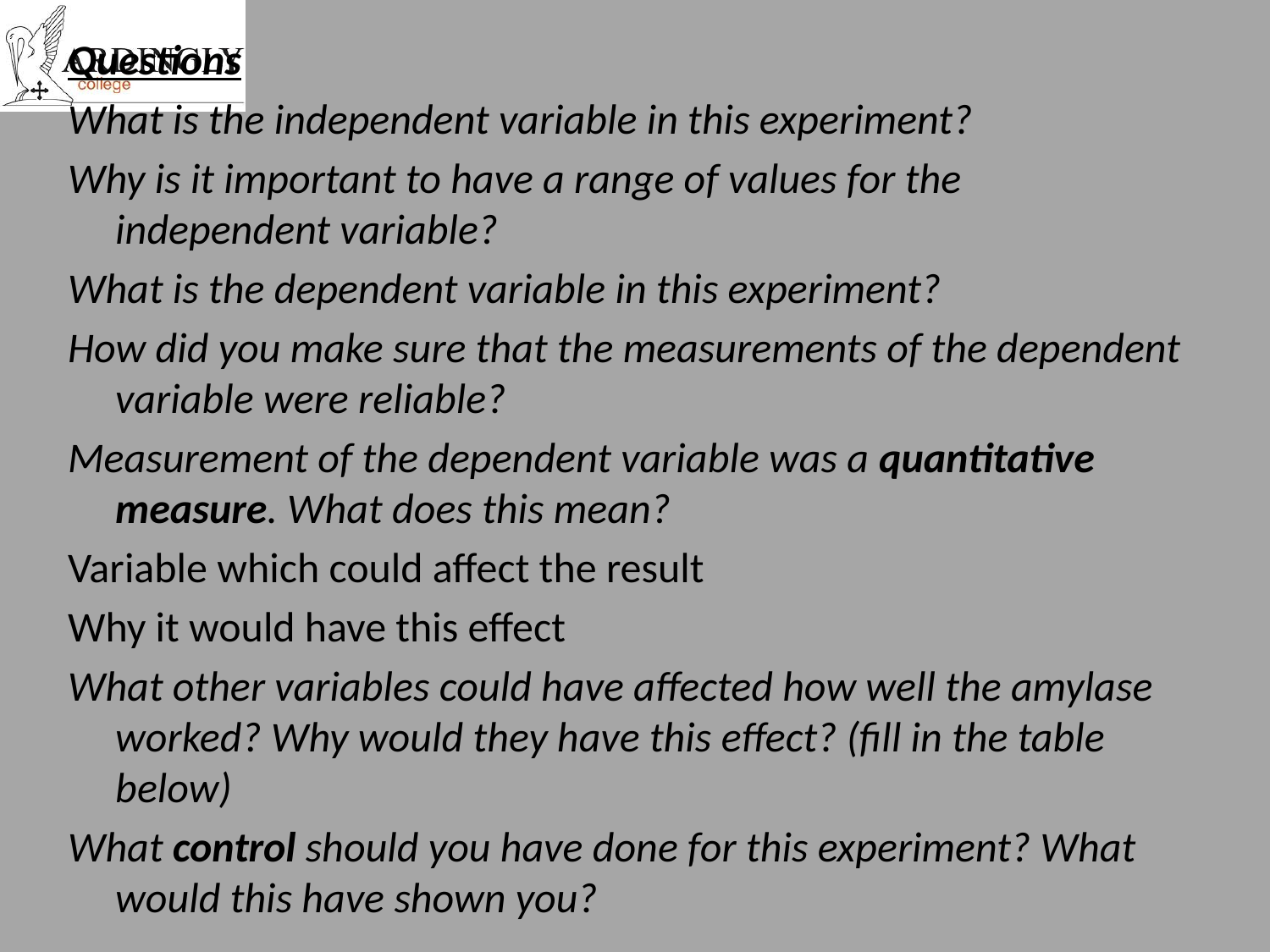

Questions
What is the independent variable in this experiment?
Why is it important to have a range of values for the independent variable?
What is the dependent variable in this experiment?
How did you make sure that the measurements of the dependent variable were reliable?
Measurement of the dependent variable was a quantitative measure. What does this mean?
Variable which could affect the result
Why it would have this effect
What other variables could have affected how well the amylase worked? Why would they have this effect? (fill in the table below)
What control should you have done for this experiment? What would this have shown you?